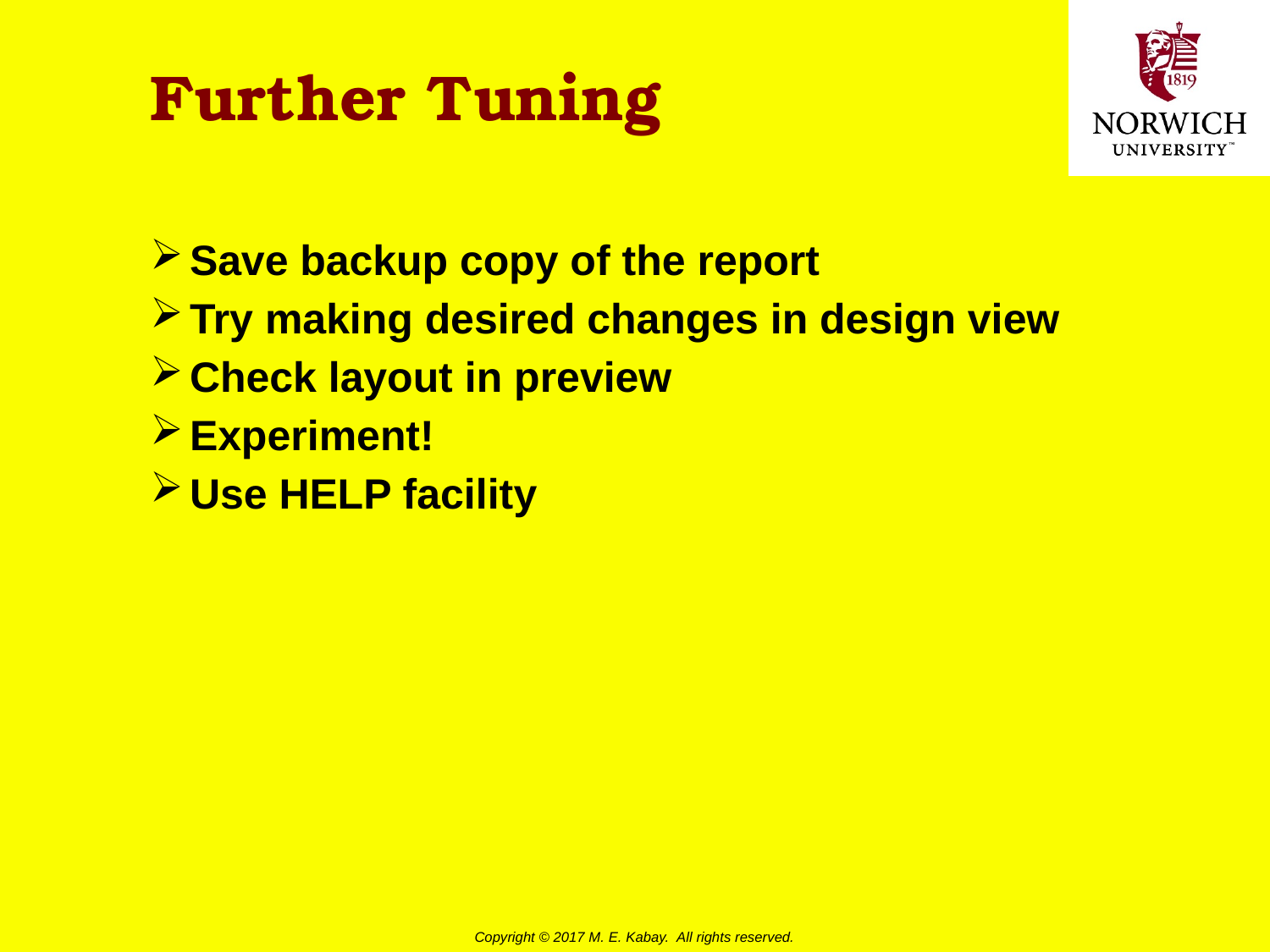

# Further Tuning
Save backup copy of the report
Try making desired changes in design view
Check layout in preview
Experiment!
Use HELP facility